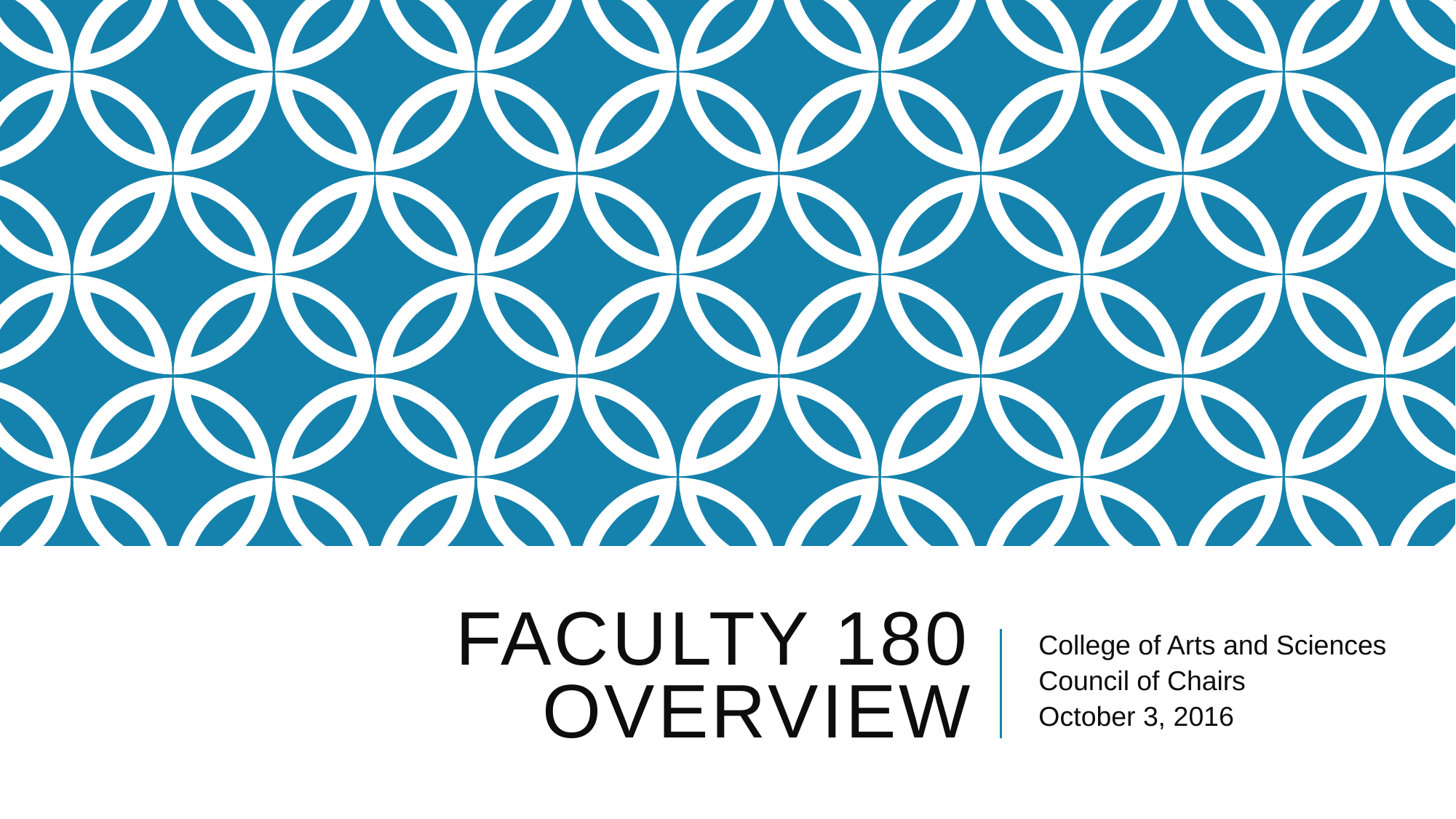

# Faculty 180 Overview

College of Arts and Sciences
Council of Chairs
October 3, 2016